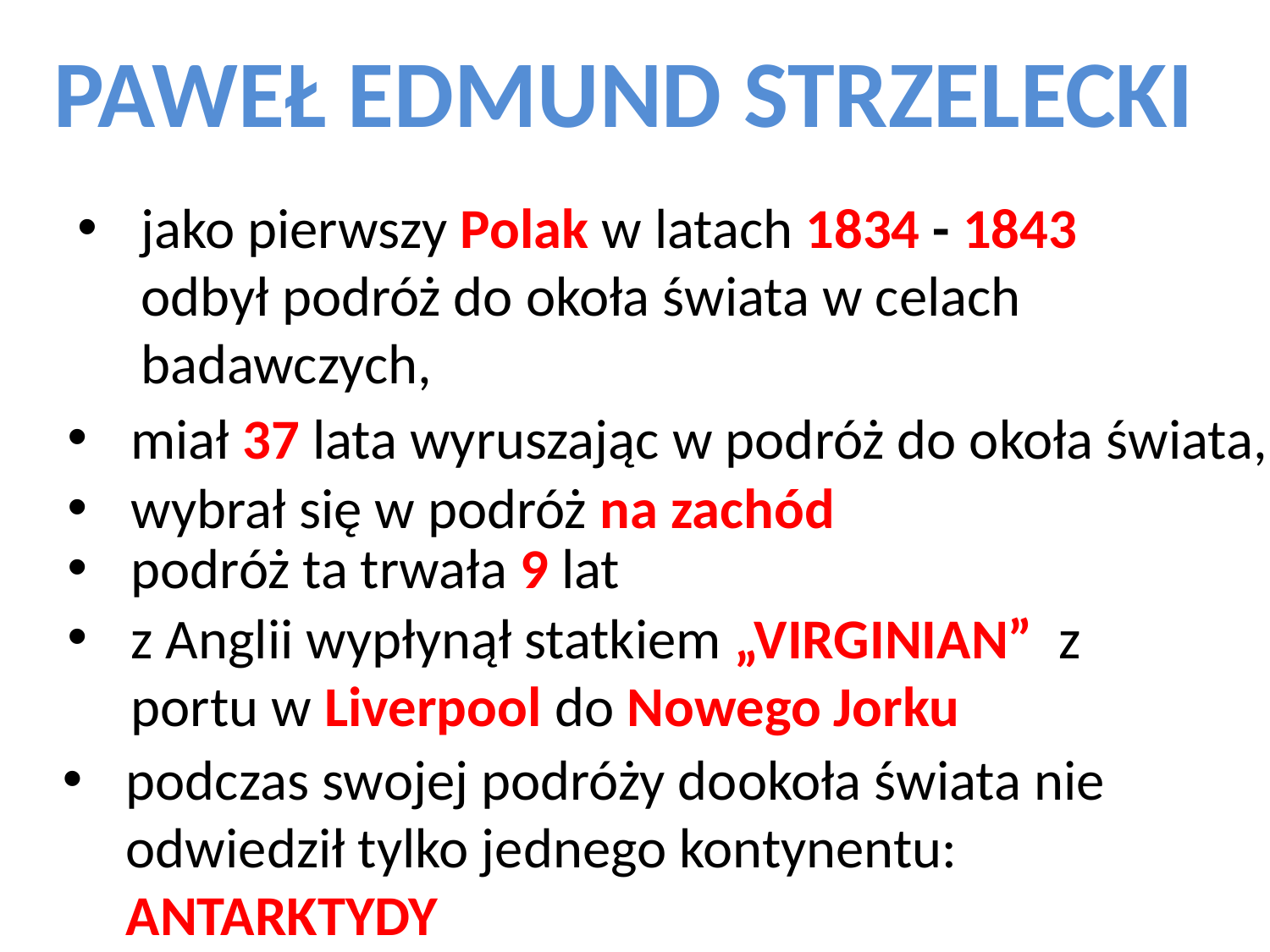

PAWEŁ EDMUND STRZELECKI
jako pierwszy Polak w latach 1834 - 1843 odbył podróż do okoła świata w celach badawczych,

miał 37 lata wyruszając w podróż do okoła świata,

wybrał się w podróż na zachód
podróż ta trwała 9 lat

z Anglii wypłynął statkiem „VIRGINIAN”  z portu w Liverpool do Nowego Jorku

podczas swojej podróży dookoła świata nie odwiedził tylko jednego kontynentu: ANTARKTYDY